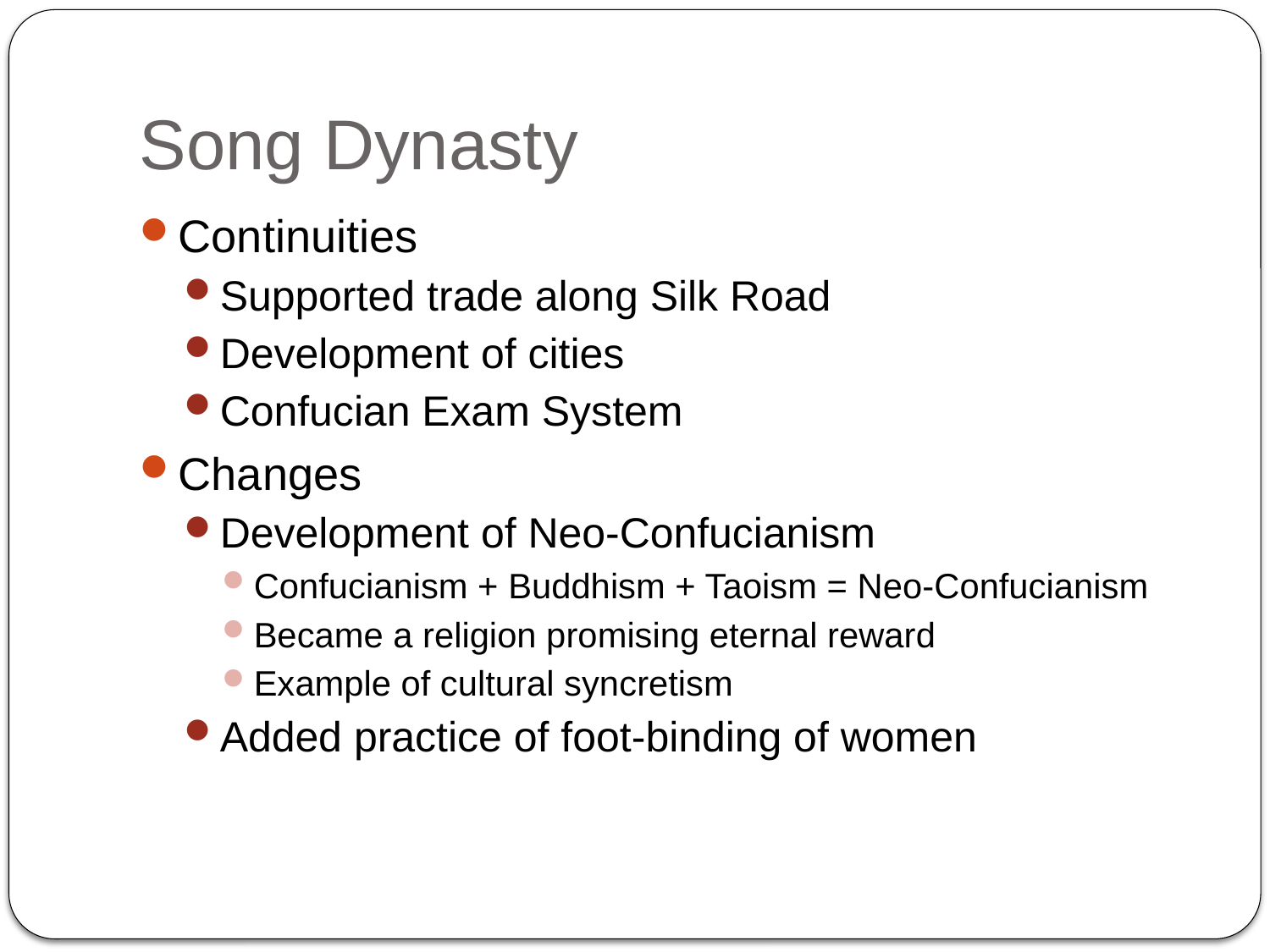

# Song Dynasty
Continuities
Supported trade along Silk Road
Development of cities
Confucian Exam System
Changes
Development of Neo-Confucianism
Confucianism + Buddhism + Taoism = Neo-Confucianism
Became a religion promising eternal reward
Example of cultural syncretism
Added practice of foot-binding of women